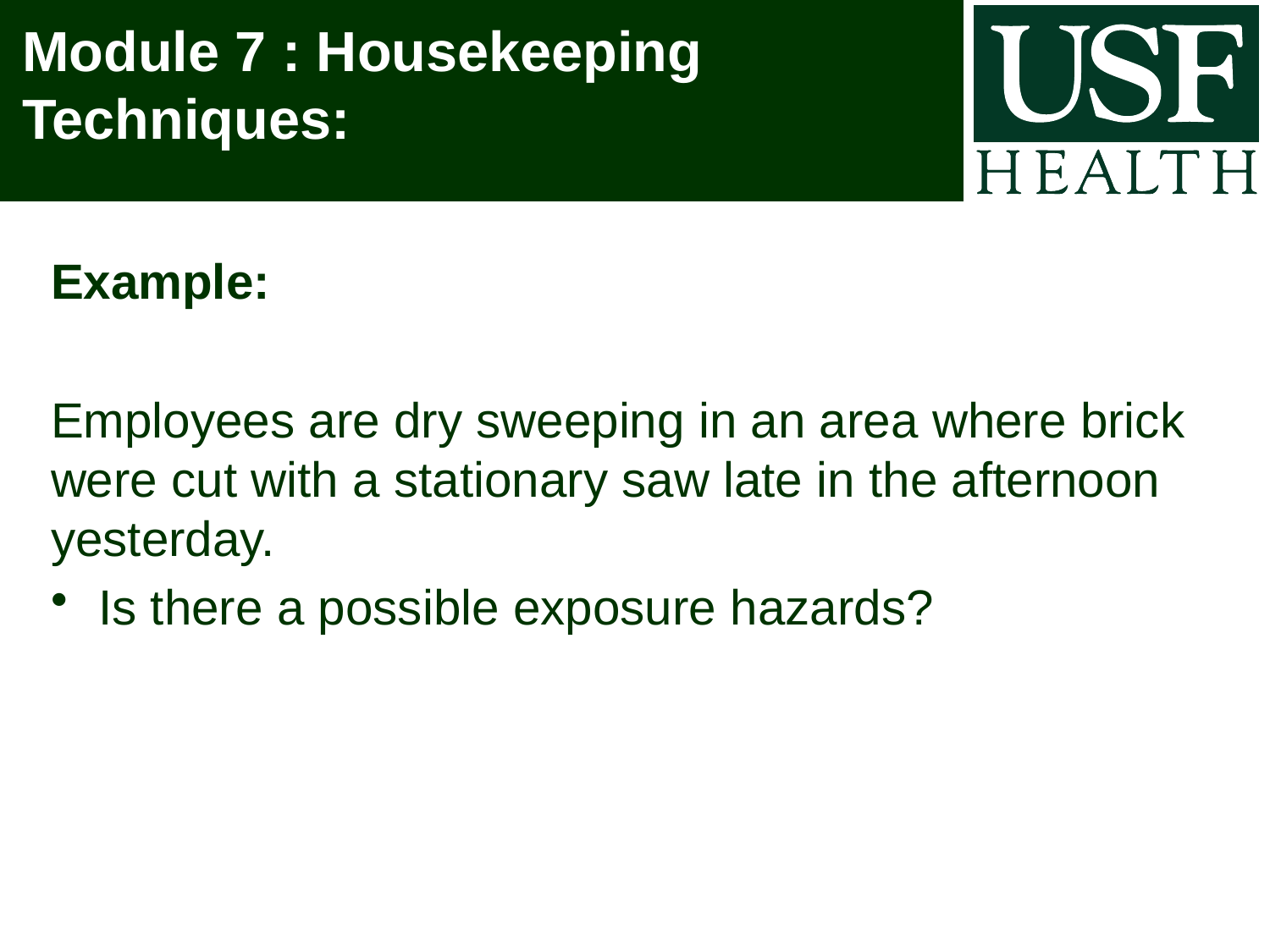

# Module 7 : Housekeeping Techniques:
Example:

Employees are dry sweeping in an area where brick were cut with a stationary saw late in the afternoon yesterday.
Is there a possible exposure hazards?